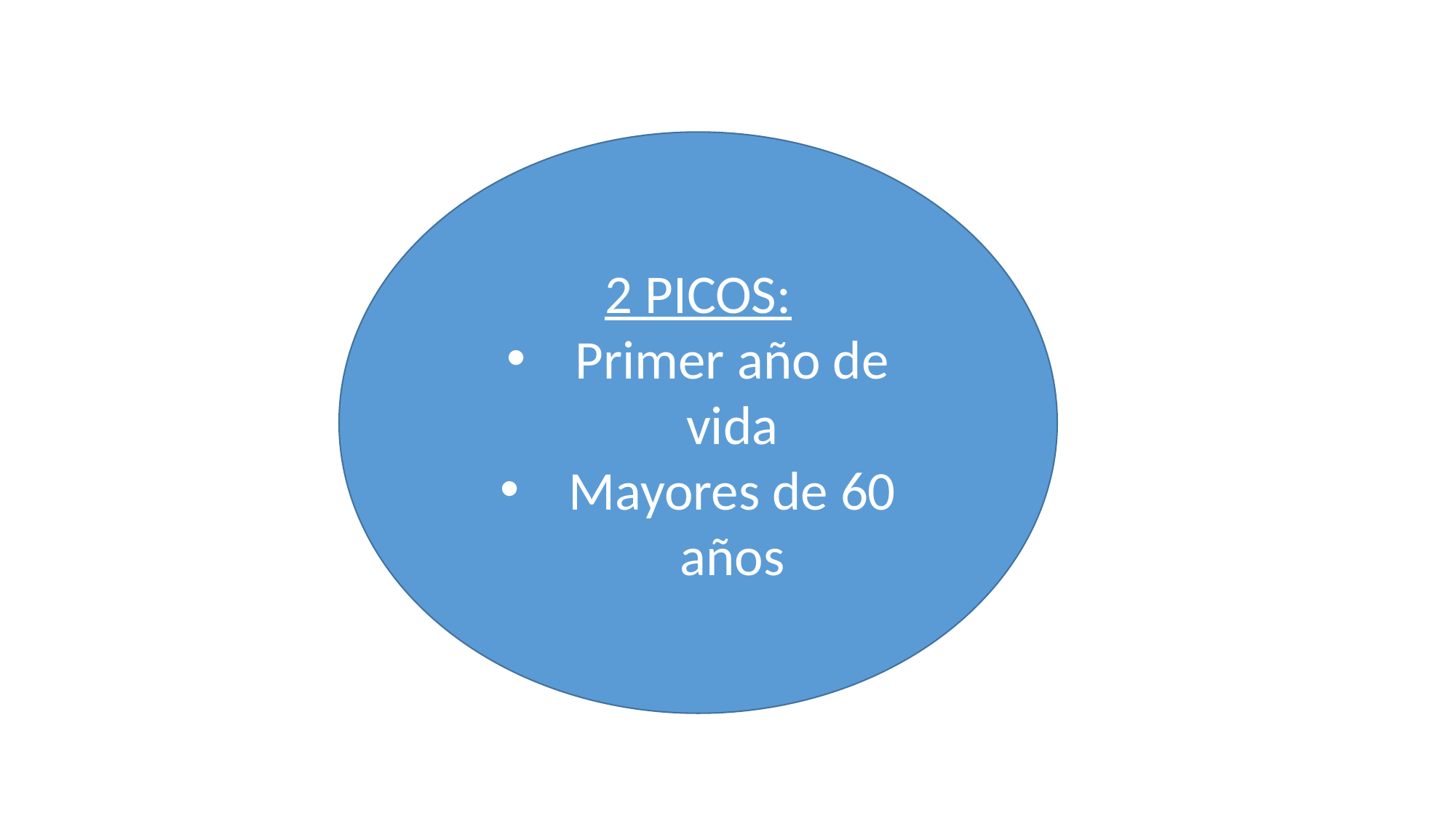

2 PICOS:
Primer año de vida
Mayores de 60 años